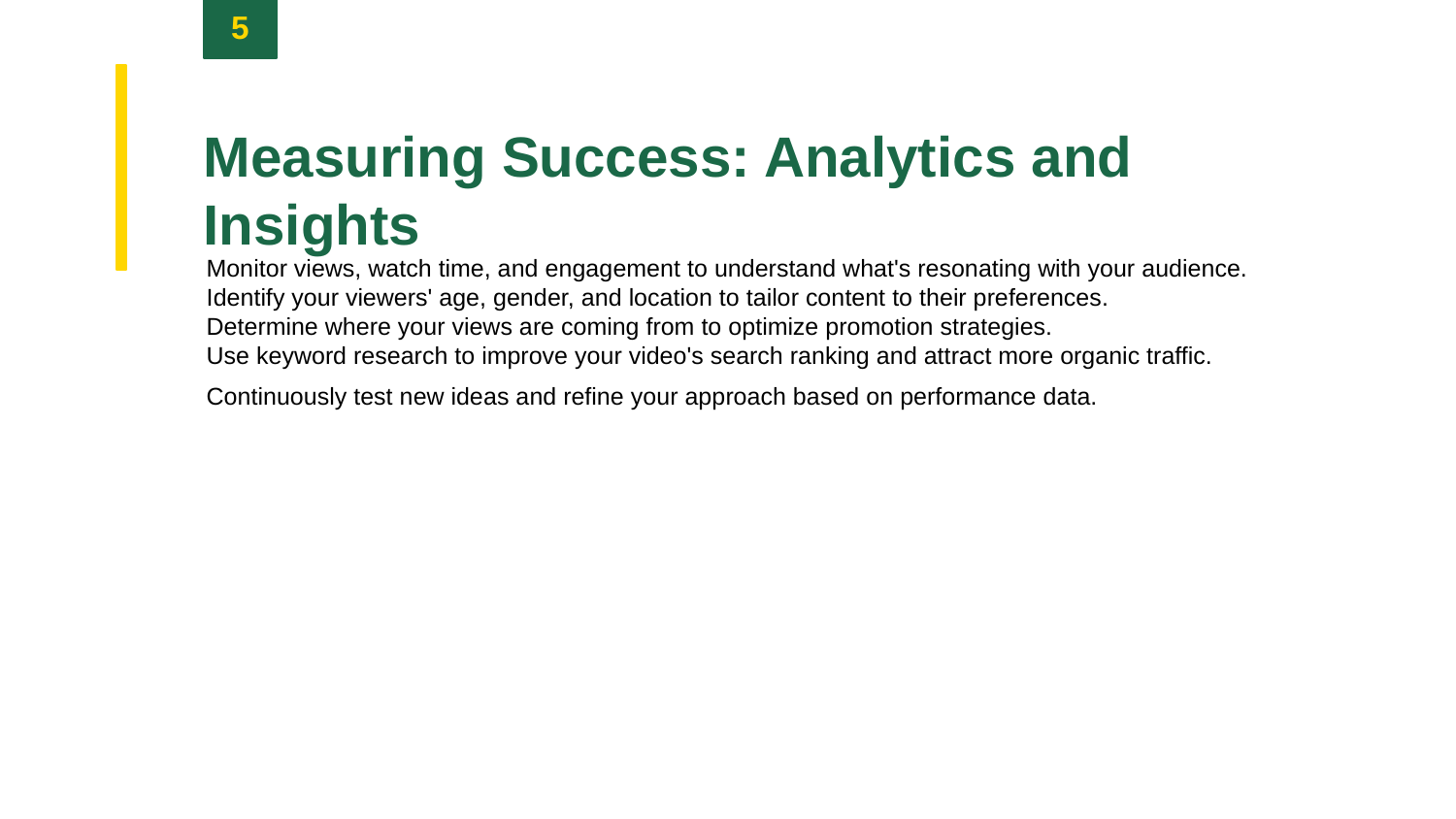

5

Measuring Success: Analytics and Insights
Monitor views, watch time, and engagement to understand what's resonating with your audience.
Identify your viewers' age, gender, and location to tailor content to their preferences.
Determine where your views are coming from to optimize promotion strategies.
Use keyword research to improve your video's search ranking and attract more organic traffic.
Continuously test new ideas and refine your approach based on performance data.